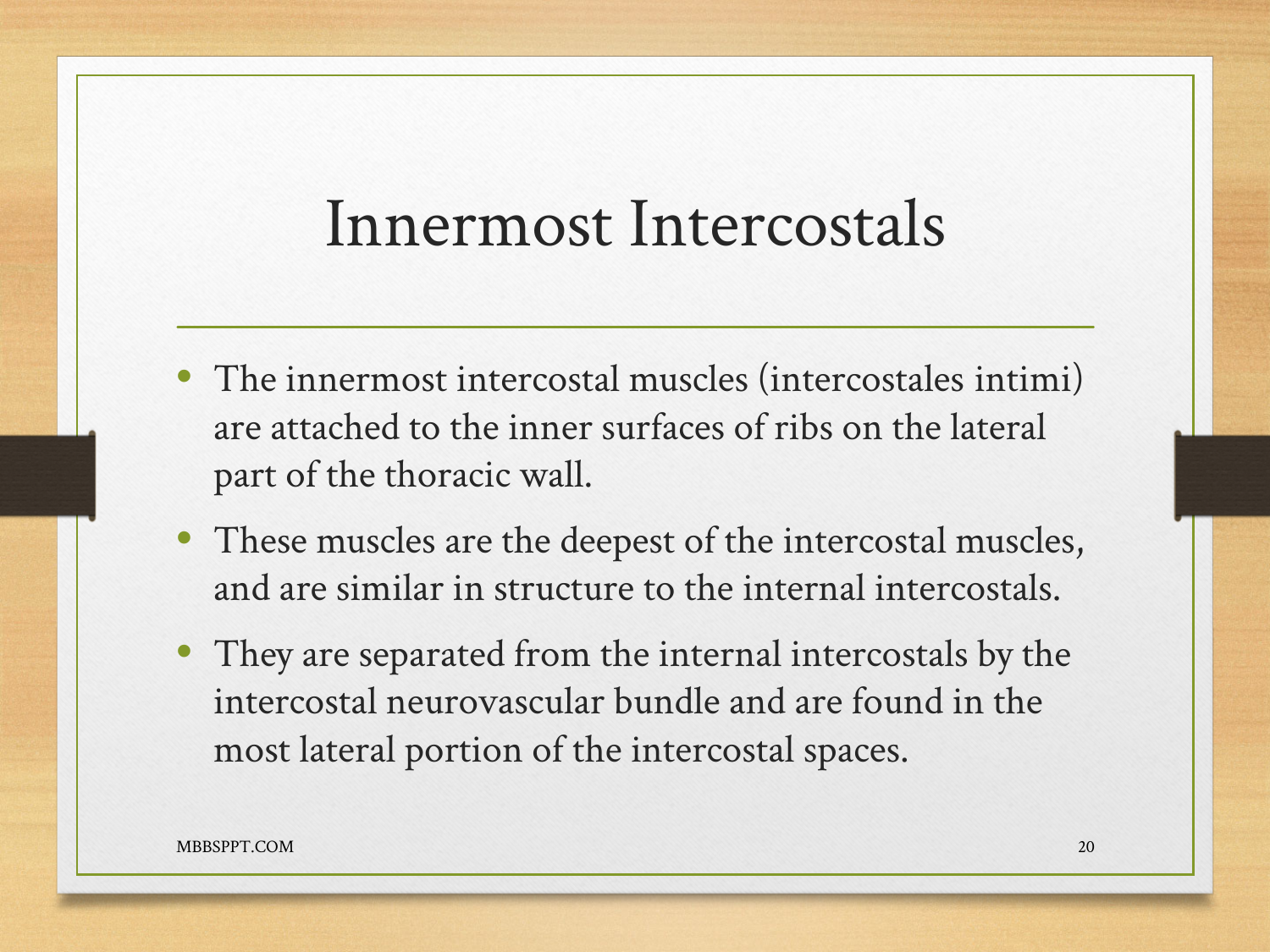

# Innermost Intercostals
The innermost intercostal muscles (intercostales intimi) are attached to the inner surfaces of ribs on the lateral part of the thoracic wall.
These muscles are the deepest of the intercostal muscles, and are similar in structure to the internal intercostals.
They are separated from the internal intercostals by the intercostal neurovascular bundle and are found in the most lateral portion of the intercostal spaces.

MBBSPPT.COM
20